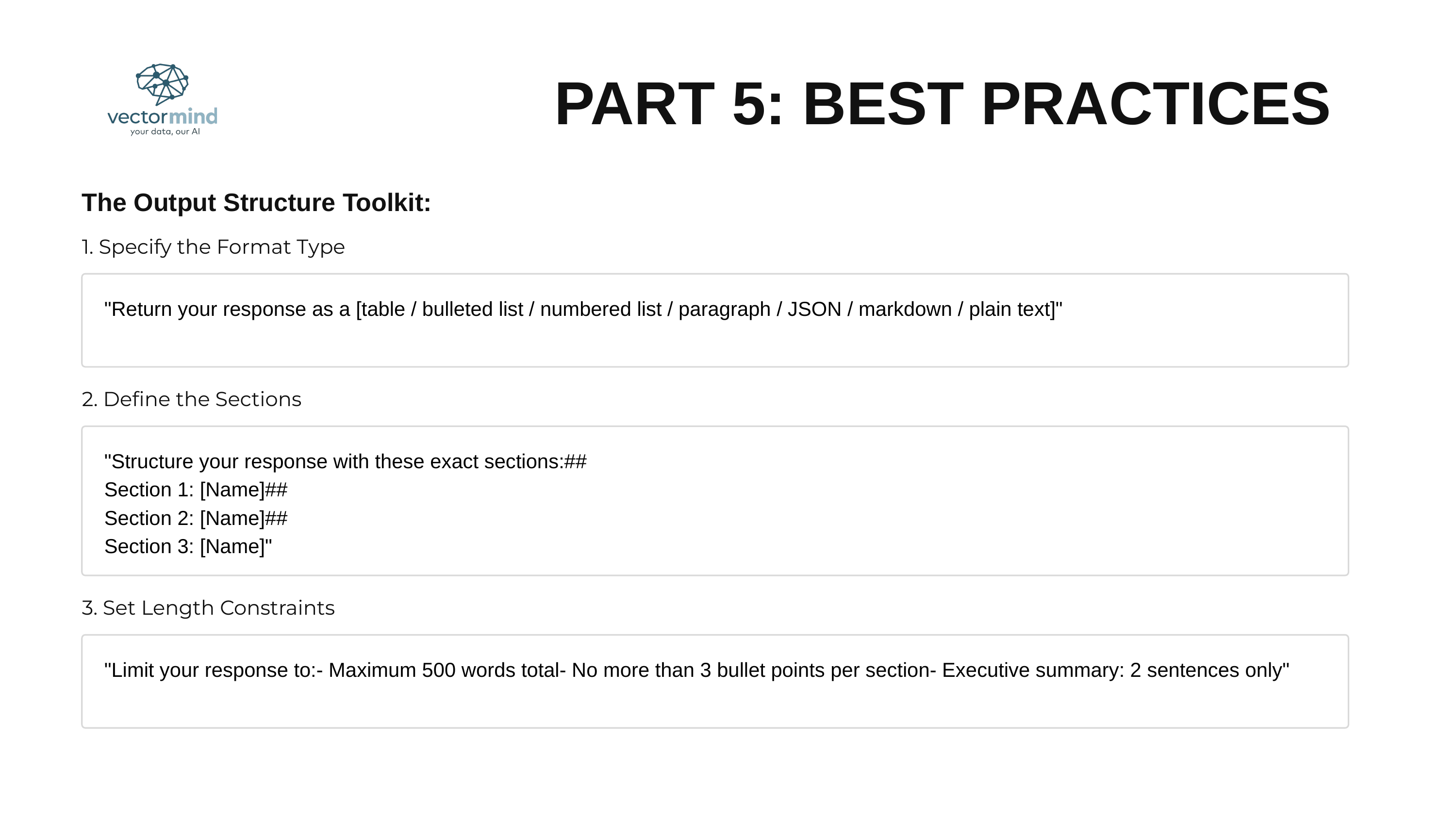

PART 5: BEST PRACTICES
The Output Structure Toolkit:
1. Specify the Format Type

"Return your response as a [table / bulleted list / numbered list / paragraph / JSON / markdown / plain text]"
2. Define the Sections

"Structure your response with these exact sections:##
Section 1: [Name]##
Section 2: [Name]##
Section 3: [Name]"
3. Set Length Constraints

"Limit your response to:- Maximum 500 words total- No more than 3 bullet points per section- Executive summary: 2 sentences only"